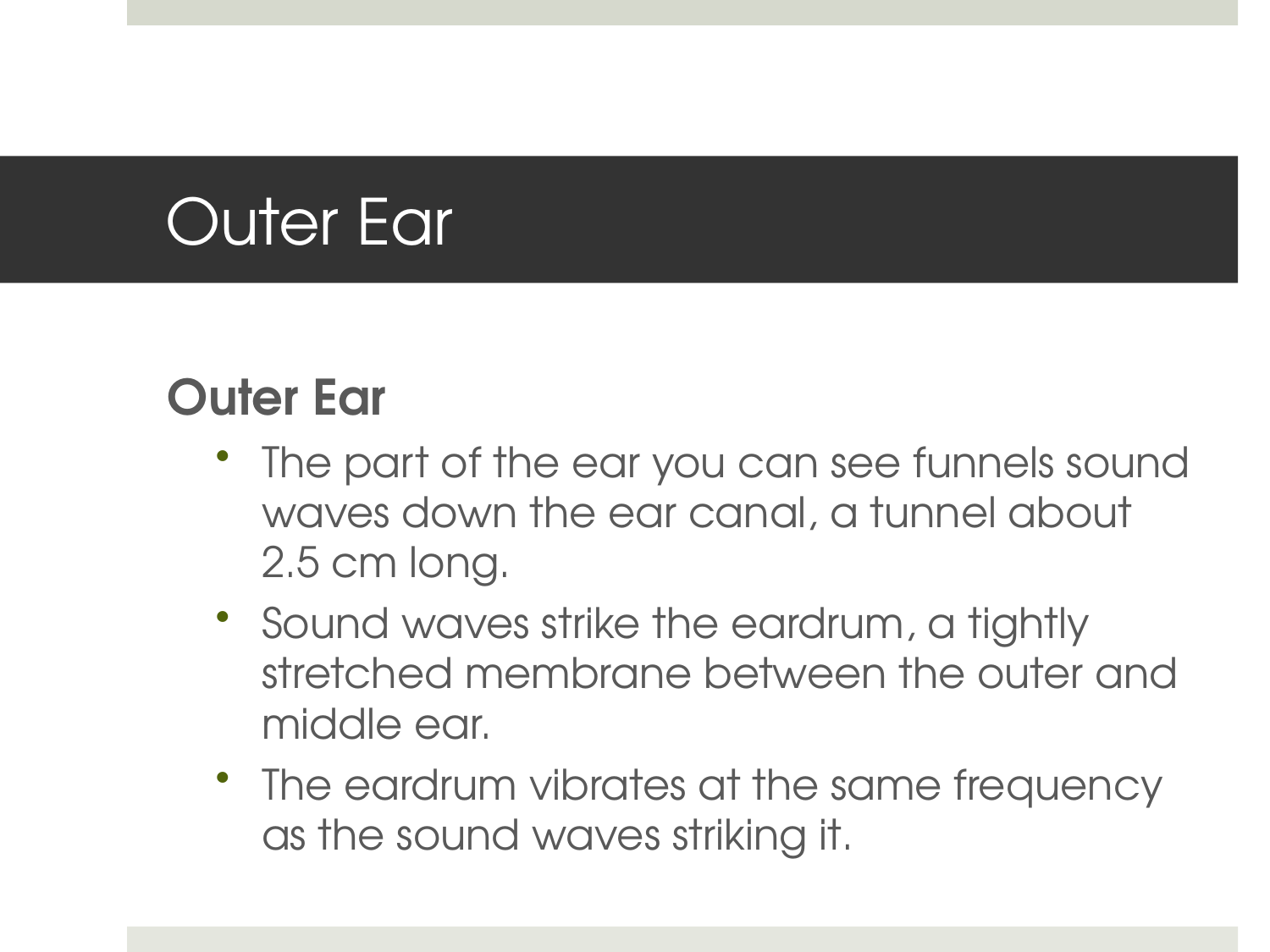

# Outer Ear
Outer Ear
The part of the ear you can see funnels sound waves down the ear canal, a tunnel about 2.5 cm long.
Sound waves strike the eardrum, a tightly stretched membrane between the outer and middle ear.
The eardrum vibrates at the same frequency as the sound waves striking it.